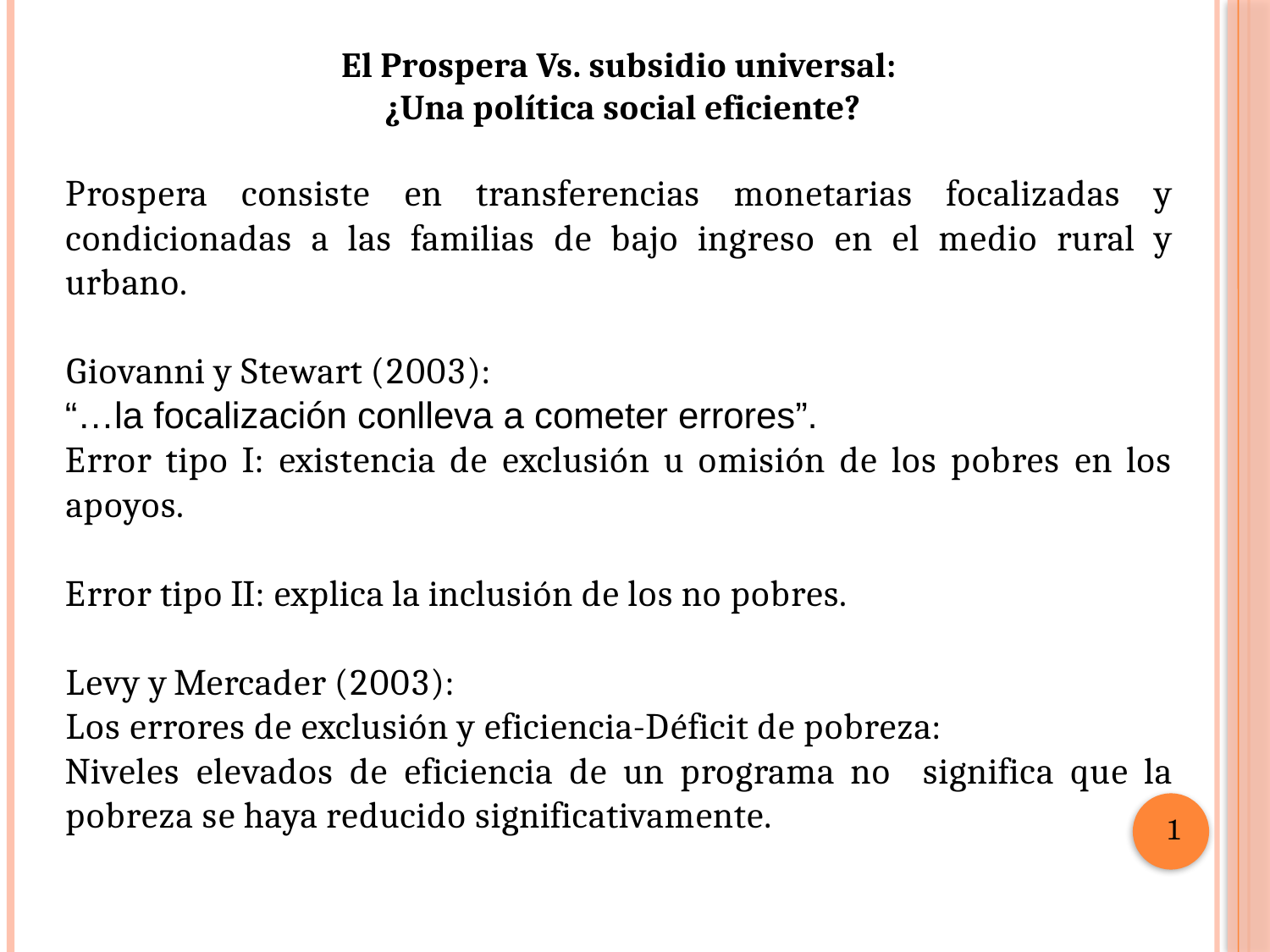

El Prospera Vs. subsidio universal:
 ¿Una política social eficiente?

Prospera consiste en transferencias monetarias focalizadas y condicionadas a las familias de bajo ingreso en el medio rural y urbano.

Giovanni y Stewart (2003):
“…la focalización conlleva a cometer errores”.
Error tipo I: existencia de exclusión u omisión de los pobres en los apoyos.

Error tipo II: explica la inclusión de los no pobres.

Levy y Mercader (2003):
Los errores de exclusión y eficiencia-Déficit de pobreza:
Niveles elevados de eficiencia de un programa no  significa que la pobreza se haya reducido significativamente.
1